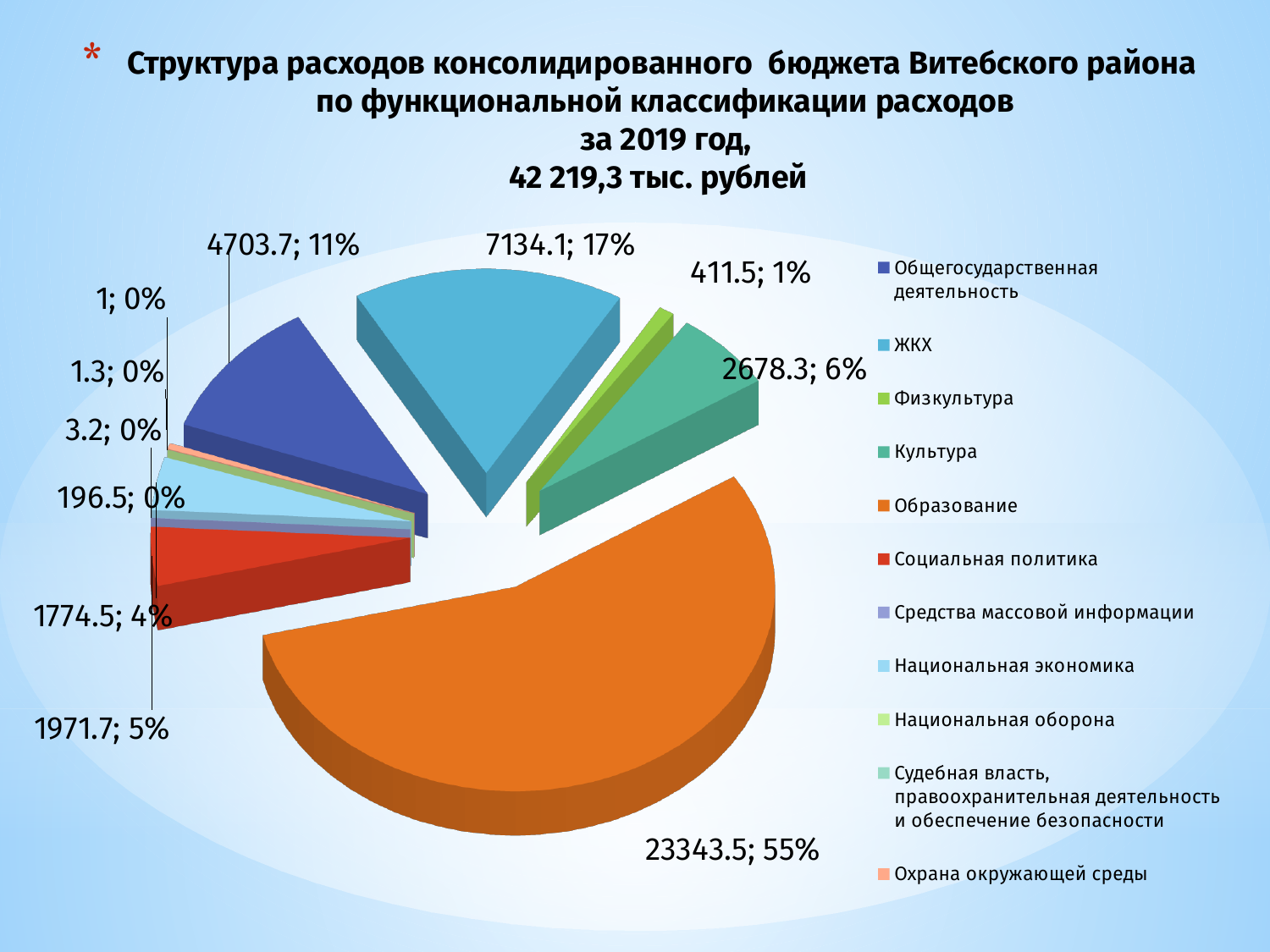

# Структура расходов консолидированного  бюджета Витебского района по функциональной классификации расходов за 2019 год, 42 219,3 тыс. рублей

[unsupported chart]